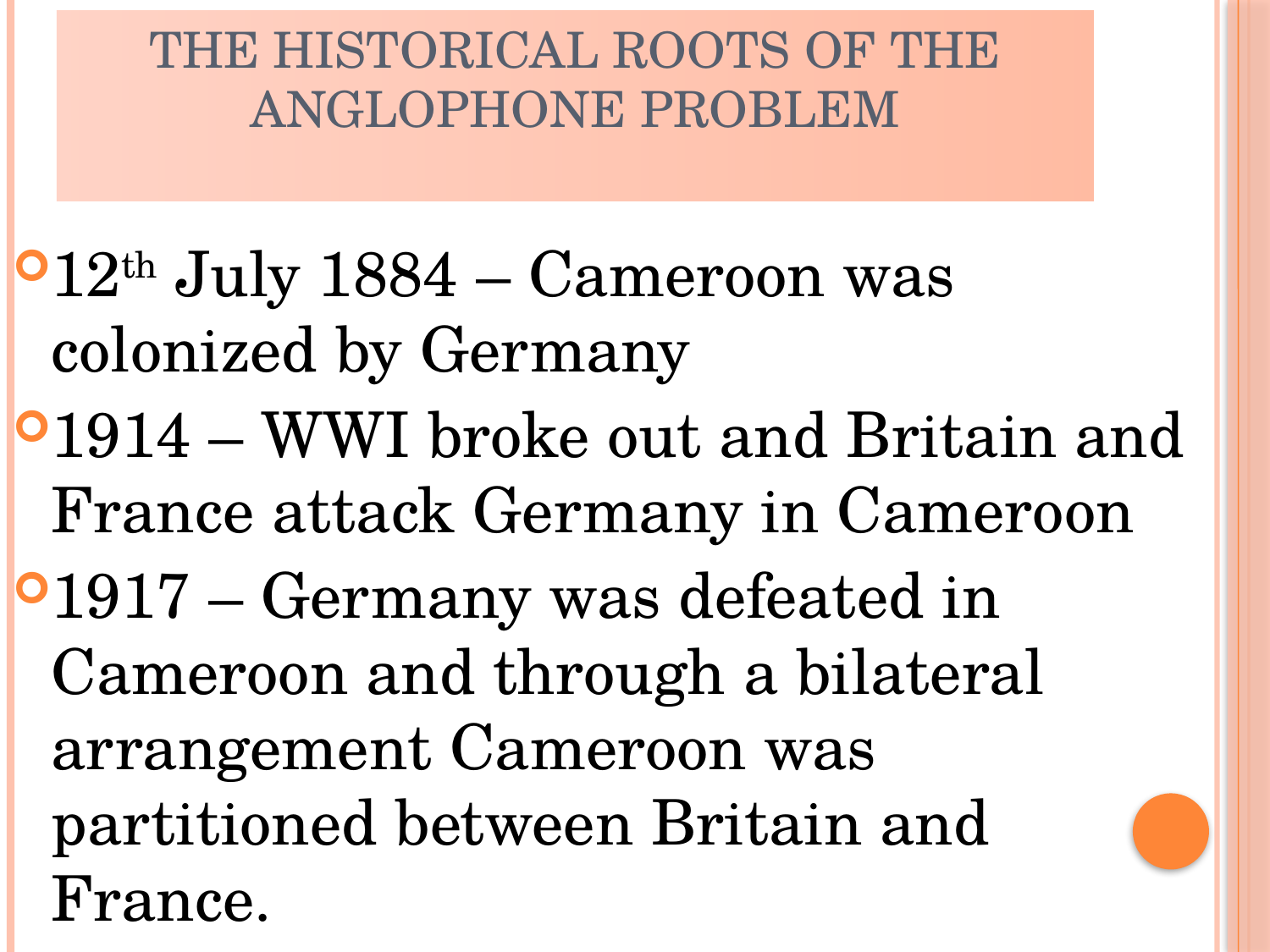

# The Historical Roots of the Anglophone Problem

12th July 1884 – Cameroon was colonized by Germany
1914 – WWI broke out and Britain and France attack Germany in Cameroon
1917 – Germany was defeated in Cameroon and through a bilateral arrangement Cameroon was partitioned between Britain and France.